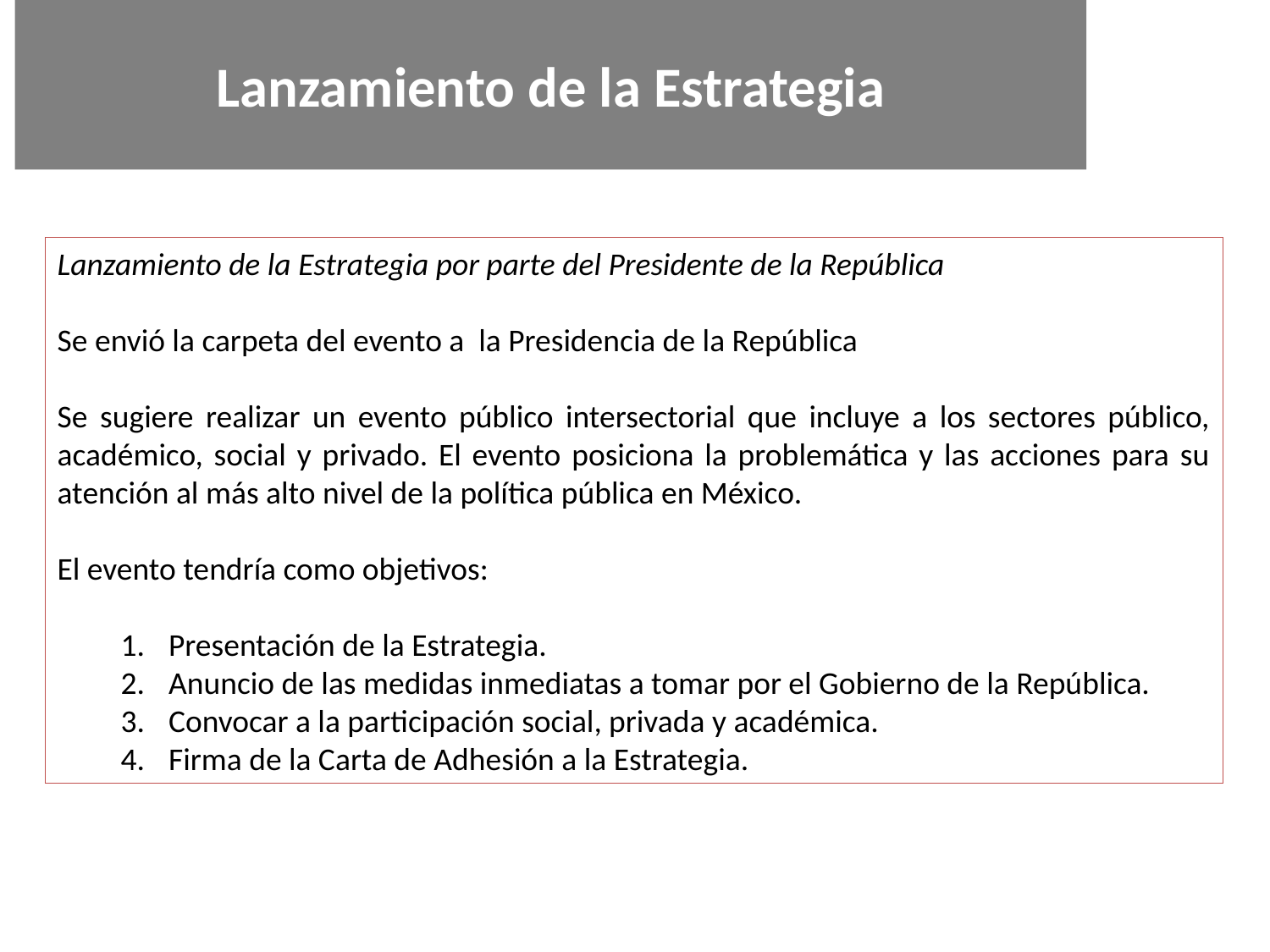

Lanzamiento de la Estrategia
Lanzamiento de la Estrategia por parte del Presidente de la República

Se envió la carpeta del evento a  la Presidencia de la República

Se sugiere realizar un evento público intersectorial que incluye a los sectores público, académico, social y privado. El evento posiciona la problemática y las acciones para su atención al más alto nivel de la política pública en México.

El evento tendría como objetivos:

Presentación de la Estrategia.
Anuncio de las medidas inmediatas a tomar por el Gobierno de la República.
Convocar a la participación social, privada y académica.
Firma de la Carta de Adhesión a la Estrategia.